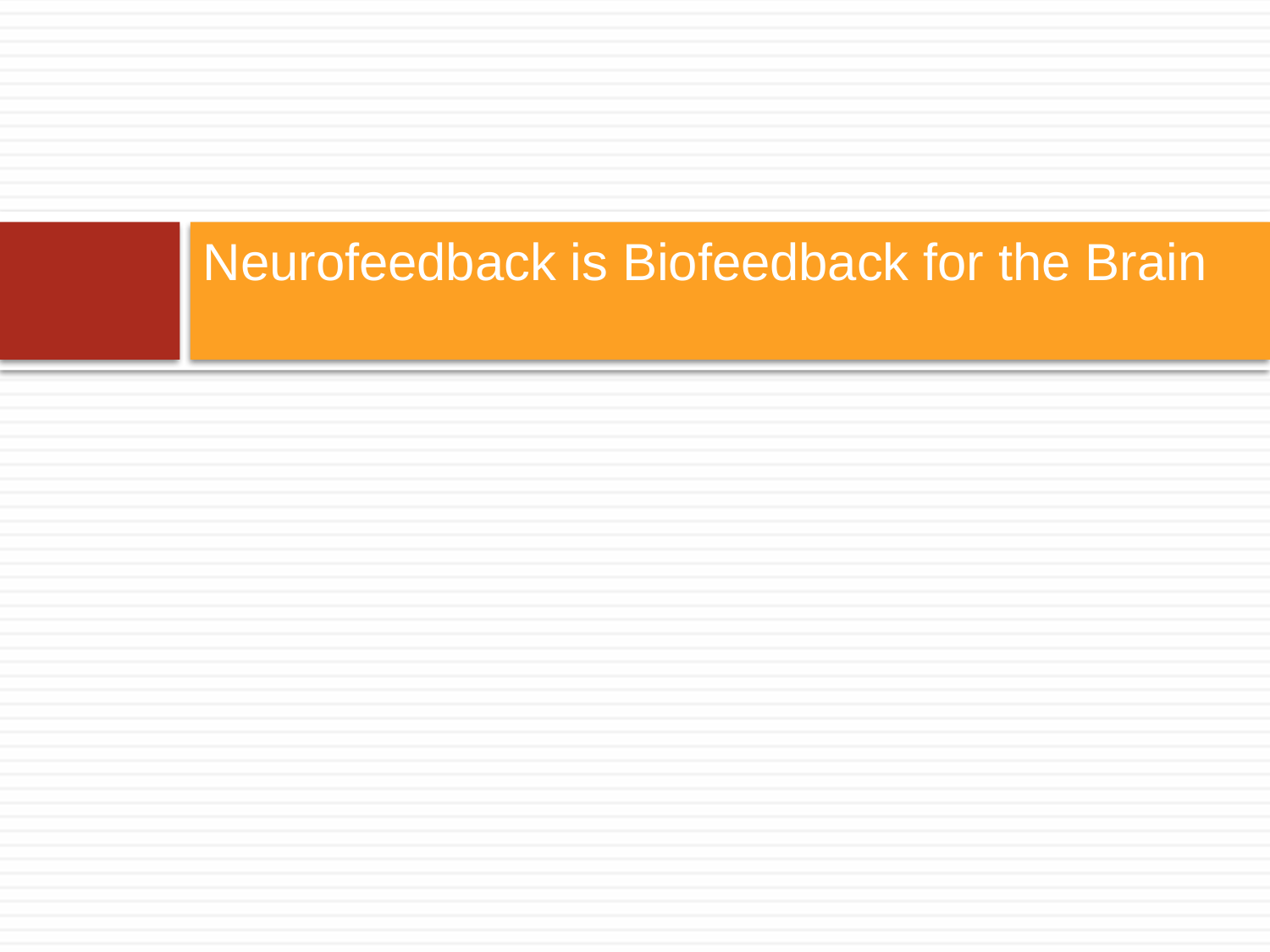

# Neurofeedback is Biofeedback for the Brain